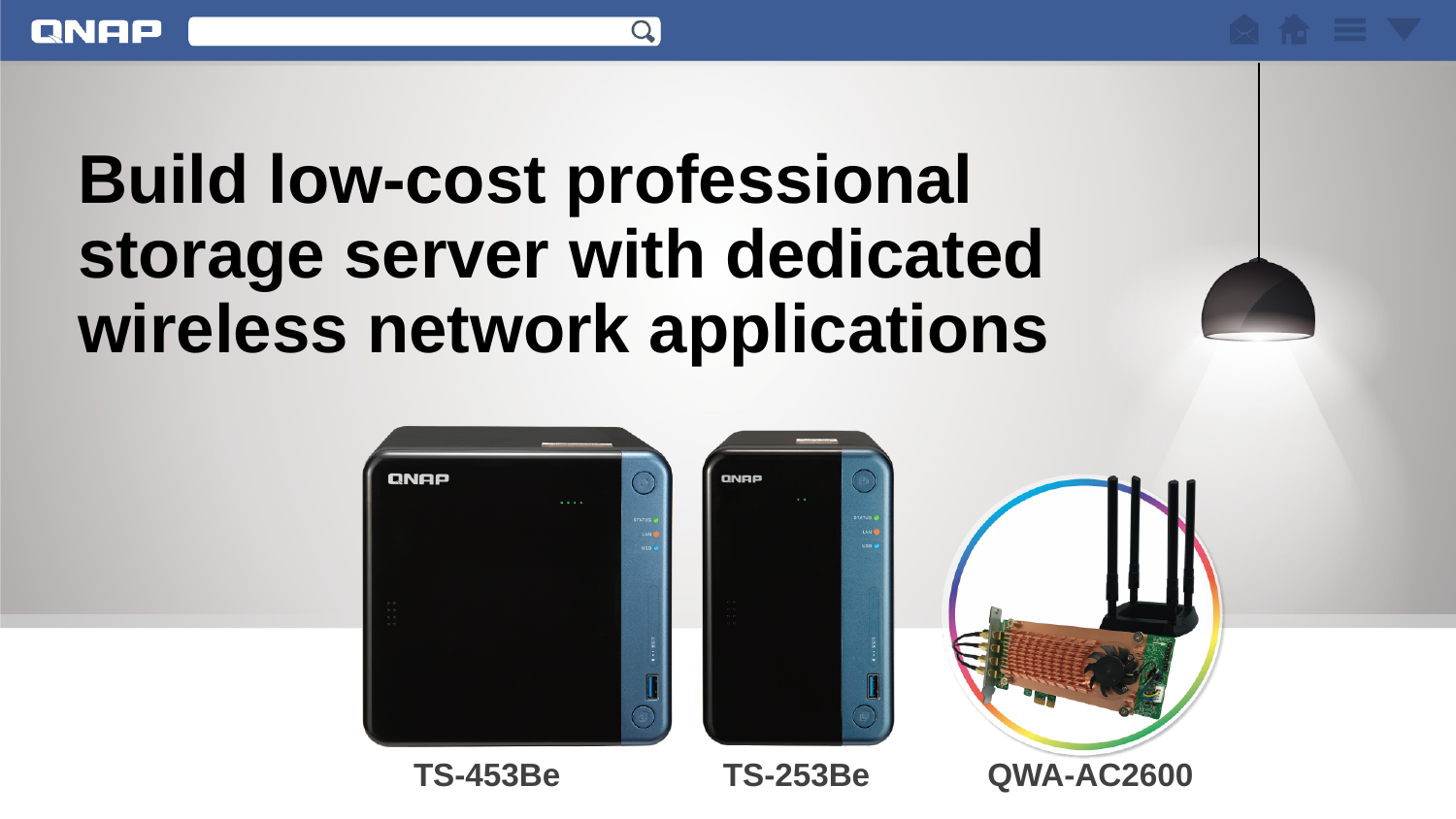

# Build low-cost professional storage server with dedicated wireless network applications
TS-453Be
TS-253Be
QWA-AC2600